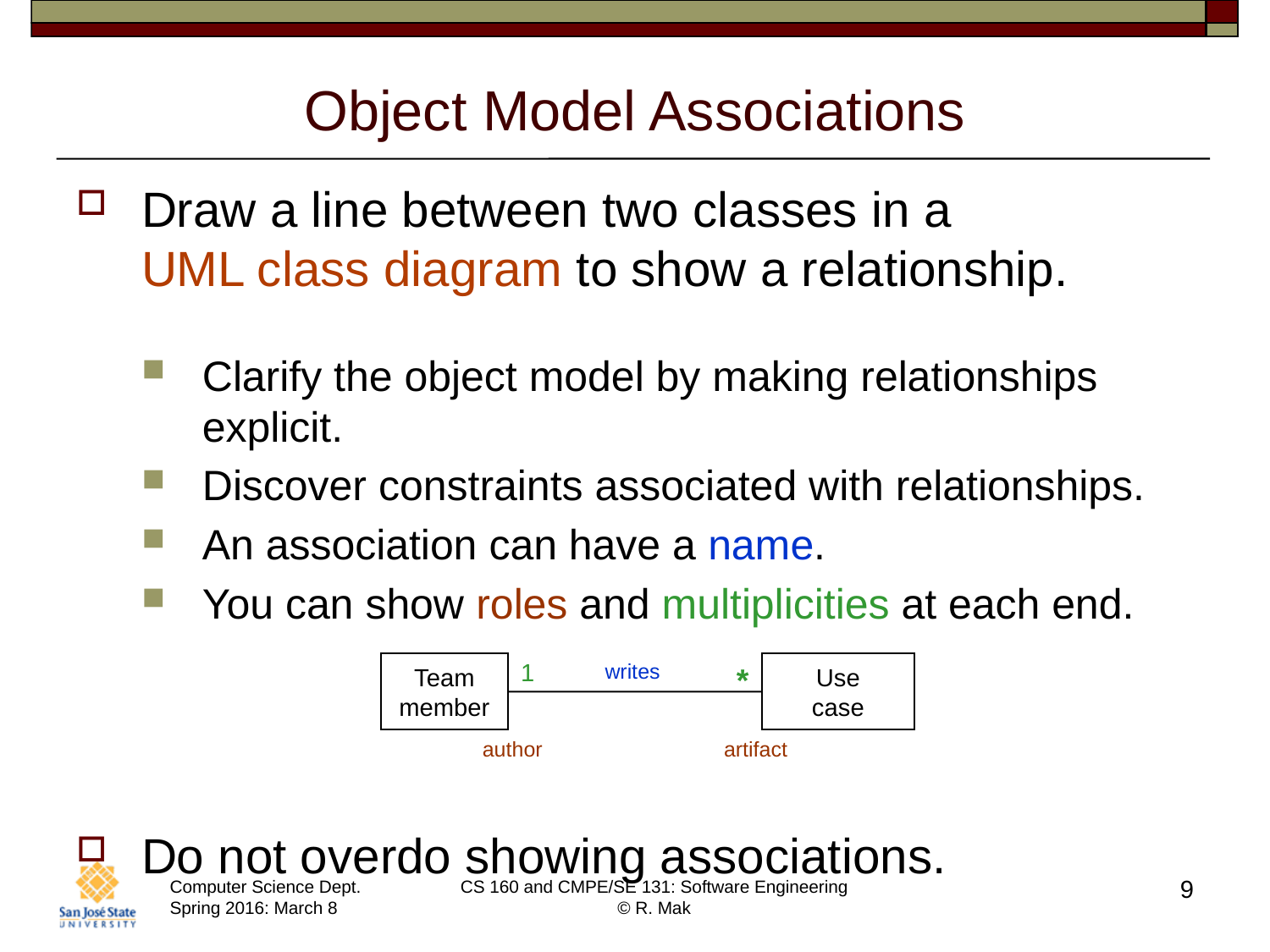

# Object Model Associations
Draw a line between two classes in a
UML class diagram to show a relationship.

Clarify the object model by making relationships explicit.
Discover constraints associated with relationships.
An association can have a name.
You can show roles and multiplicities at each end.

Do not overdo showing associations.
1
writes
Team
member
Use
case

*
author
artifact
9